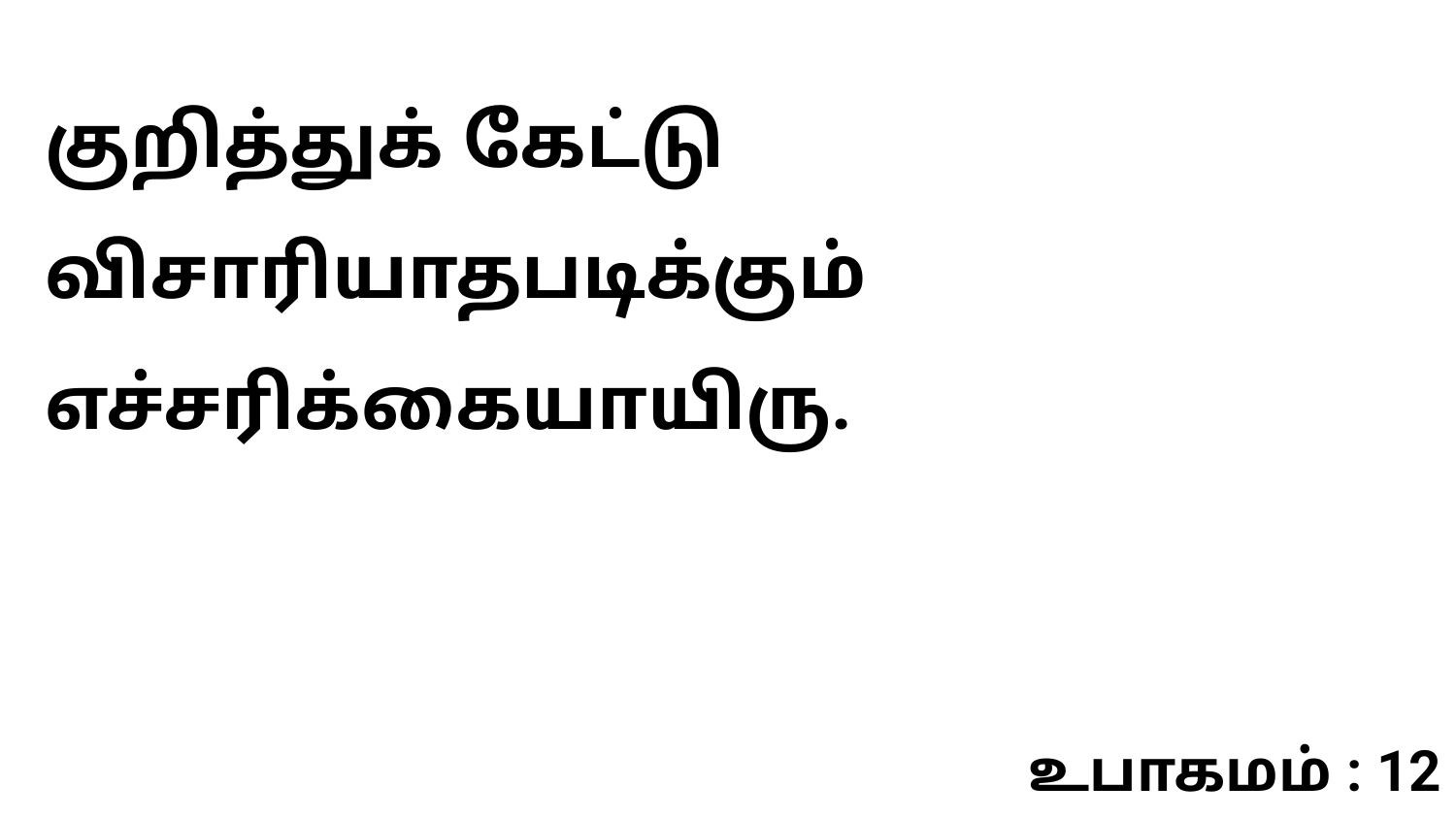

குறித்துக் கேட்டு விசாரியாதபடிக்கும் எச்சரிக்கையாயிரு.
உபாகமம் : 12